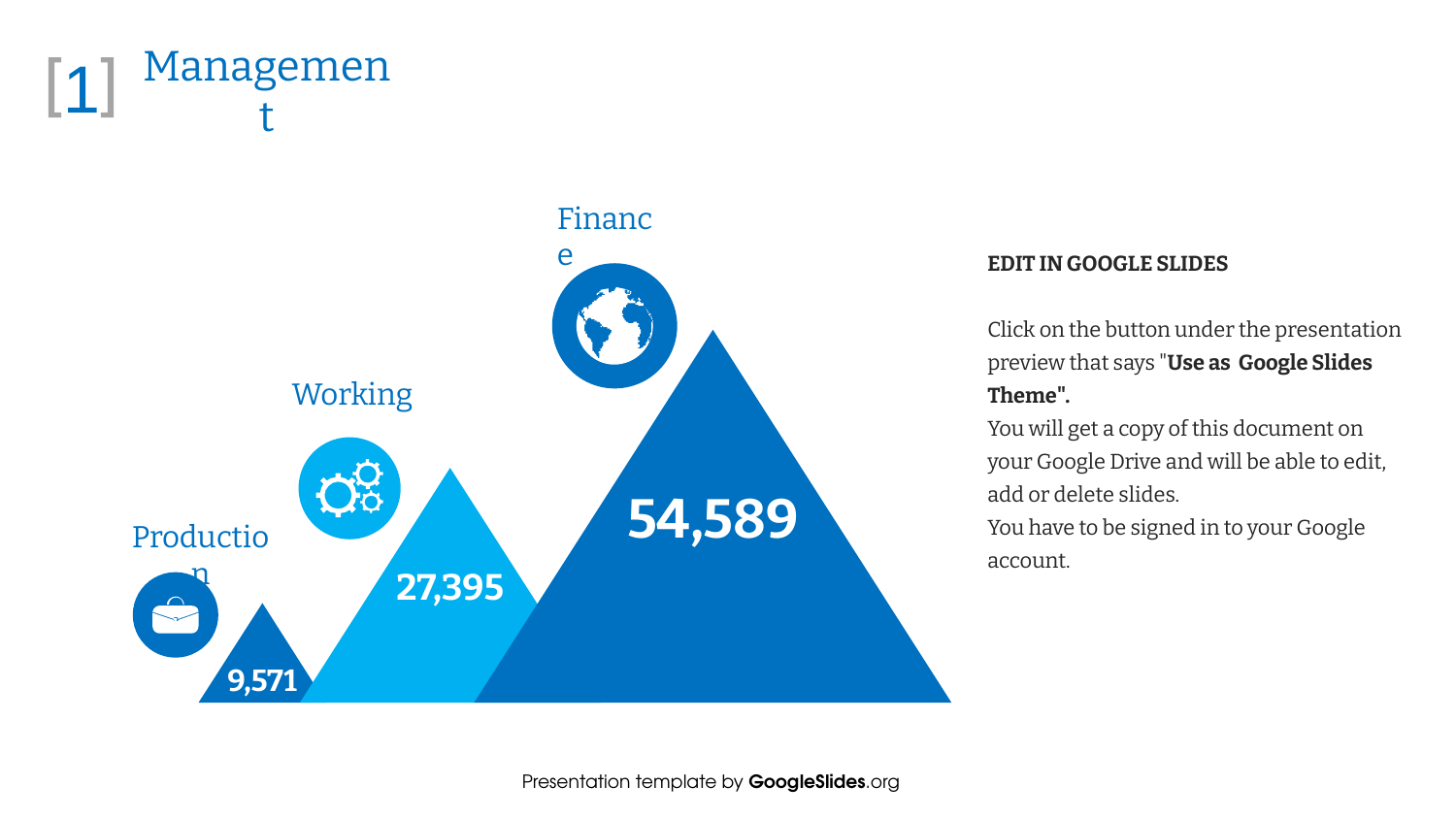

1
Management

Finance

EDIT IN GOOGLE SLIDES

Click on the button under the presentation preview that says "Use as  Google Slides Theme".
You will get a copy of this document on your Google Drive and will be able to edit, add or delete slides.
You have to be signed in to your Google account.

54,589
Working

27,395
Production

9,571
Presentation template by GoogleSlides.org